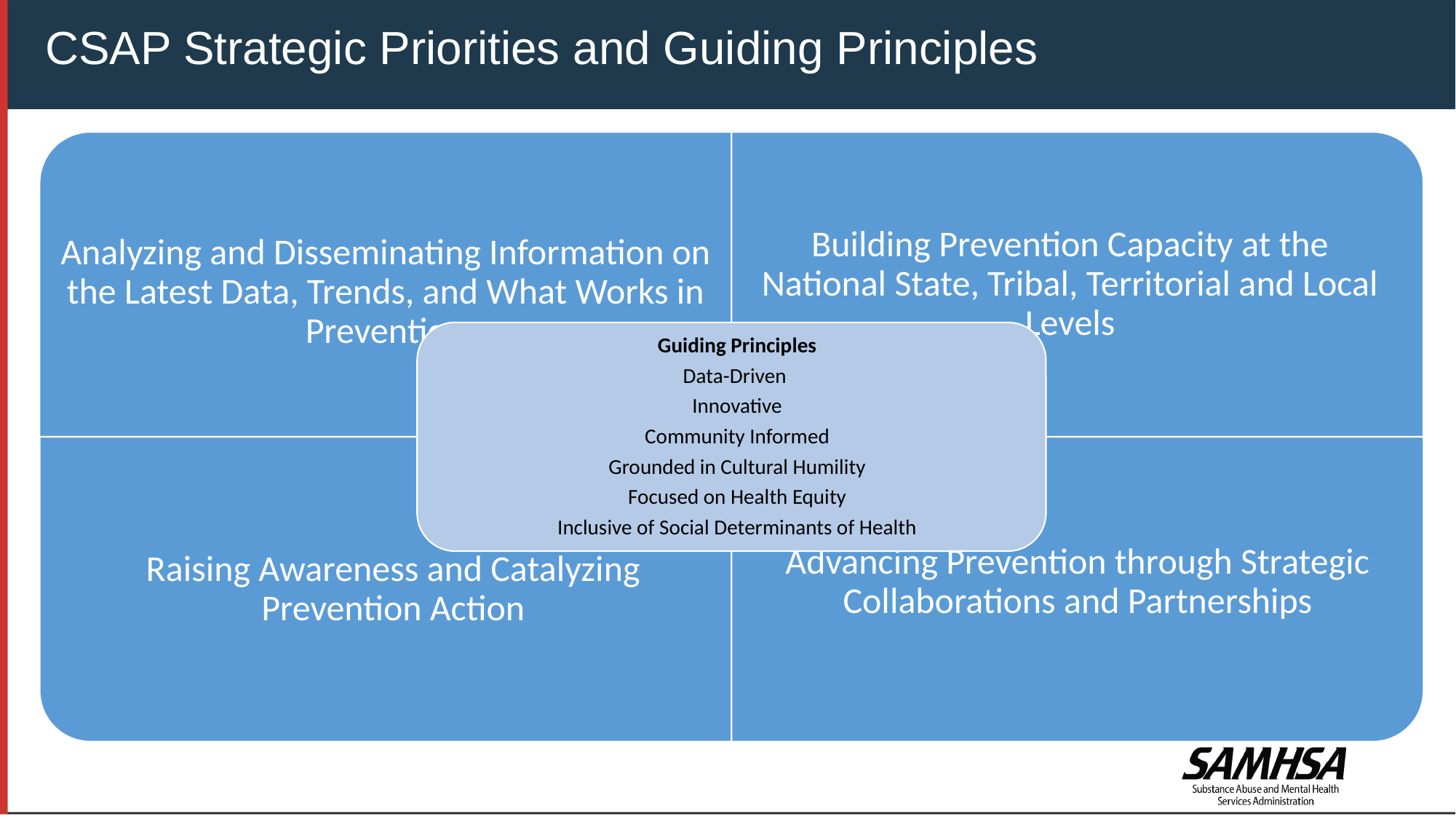

# CSAP Strategic Priorities and Guiding Principles
Analyzing and Disseminating Information on the Latest Data, Trends, and What Works in Prevention
Building Prevention Capacity at the National State, Tribal, Territorial and Local Levels
Raising Awareness and Catalyzing Prevention Action
Advancing Prevention through Strategic Collaborations and Partnerships
Guiding Principles
Data-Driven
Innovative
Community Informed
Grounded in Cultural Humility
Focused on Health Equity
Inclusive of Social Determinants of Health